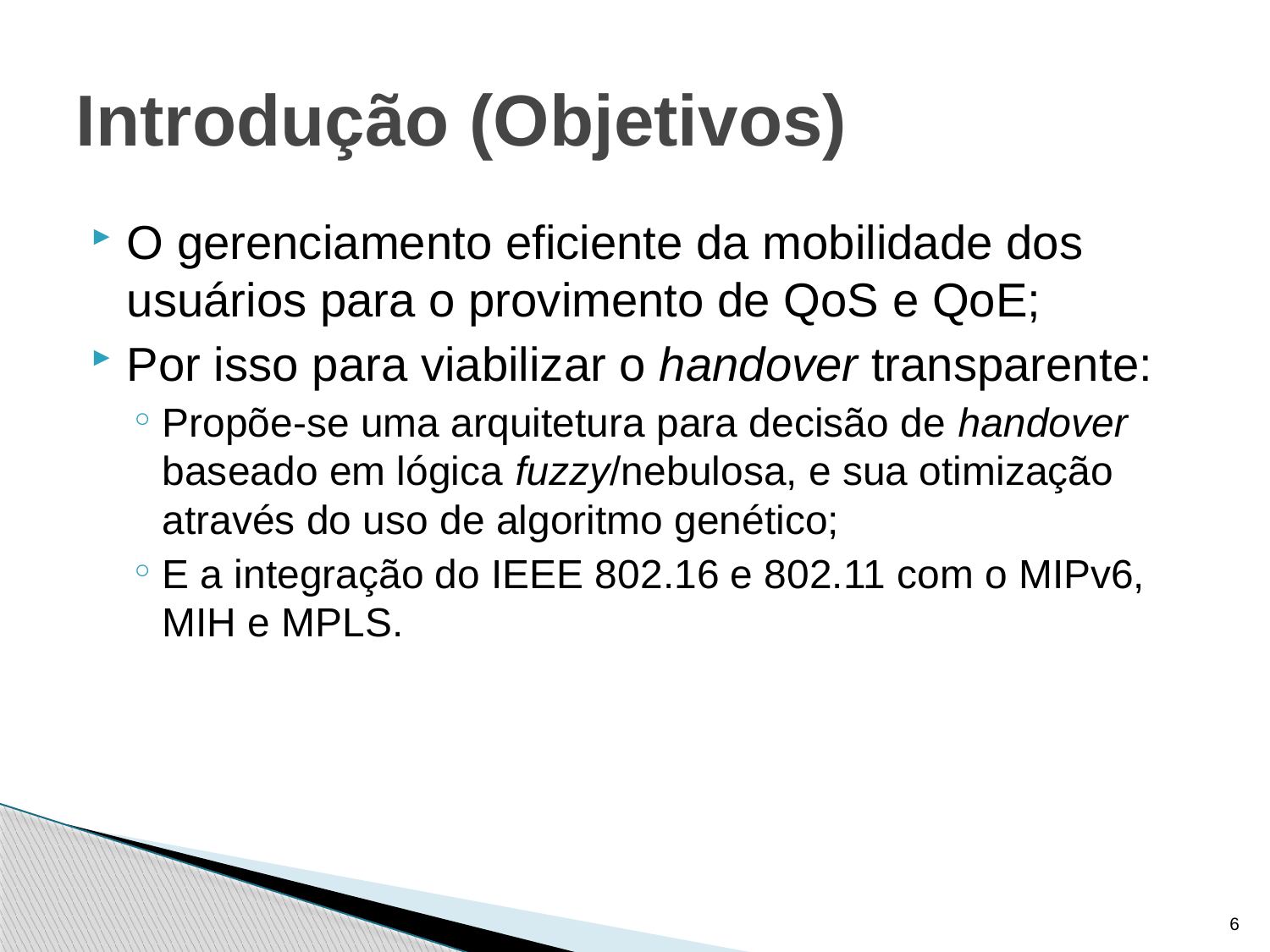

# Introdução (Objetivos)
O gerenciamento eficiente da mobilidade dos usuários para o provimento de QoS e QoE;
Por isso para viabilizar o handover transparente:
Propõe-se uma arquitetura para decisão de handover baseado em lógica fuzzy/nebulosa, e sua otimização através do uso de algoritmo genético;
E a integração do IEEE 802.16 e 802.11 com o MIPv6, MIH e MPLS.

6